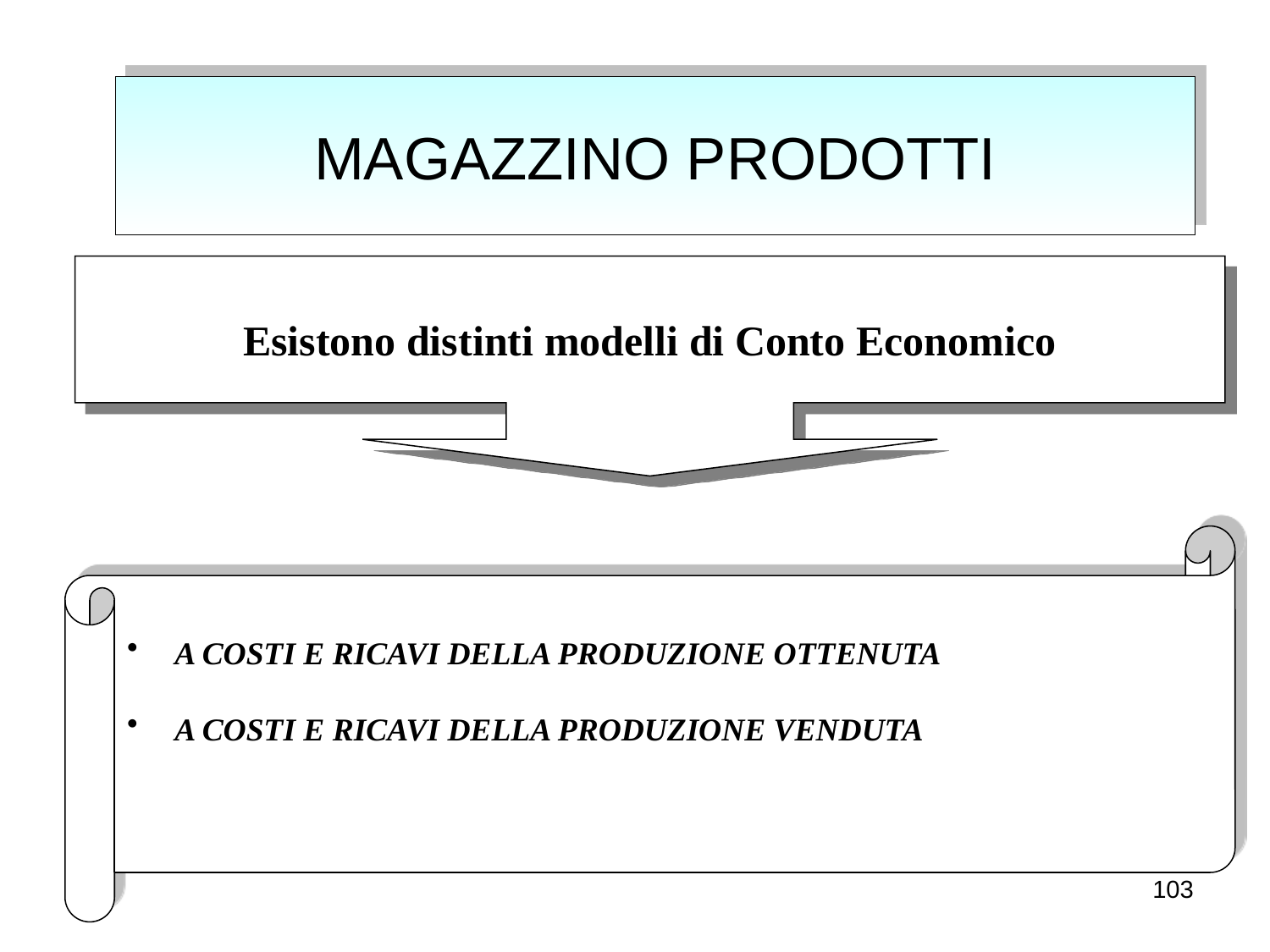

# MAGAZZINO PRODOTTI

Esistono distinti modelli di Conto Economico

A COSTI E RICAVI DELLA PRODUZIONE OTTENUTA

A COSTI E RICAVI DELLA PRODUZIONE VENDUTA
103